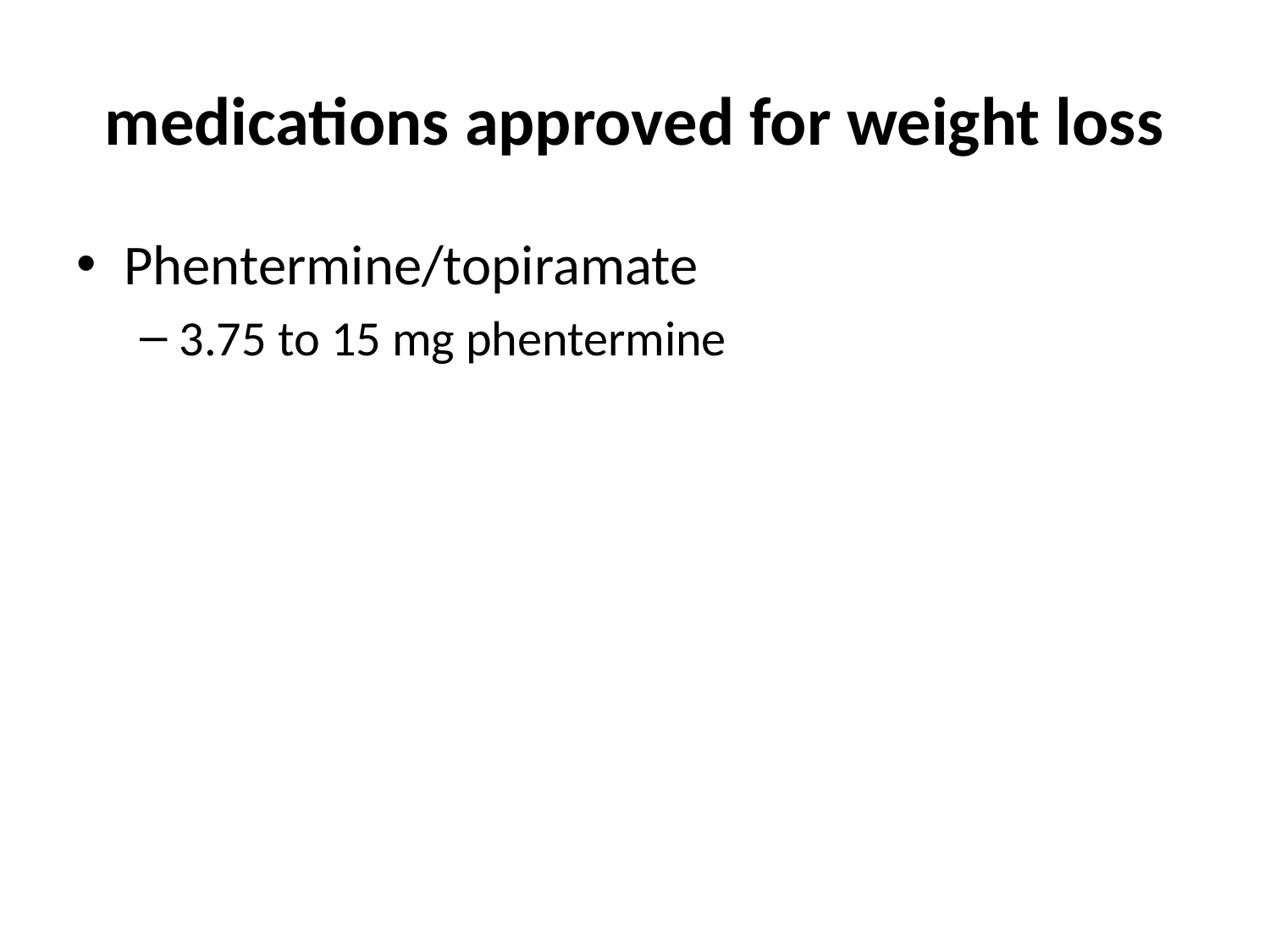

# medications approved for weight loss
Phentermine/topiramate
3.75 to 15 mg phentermine